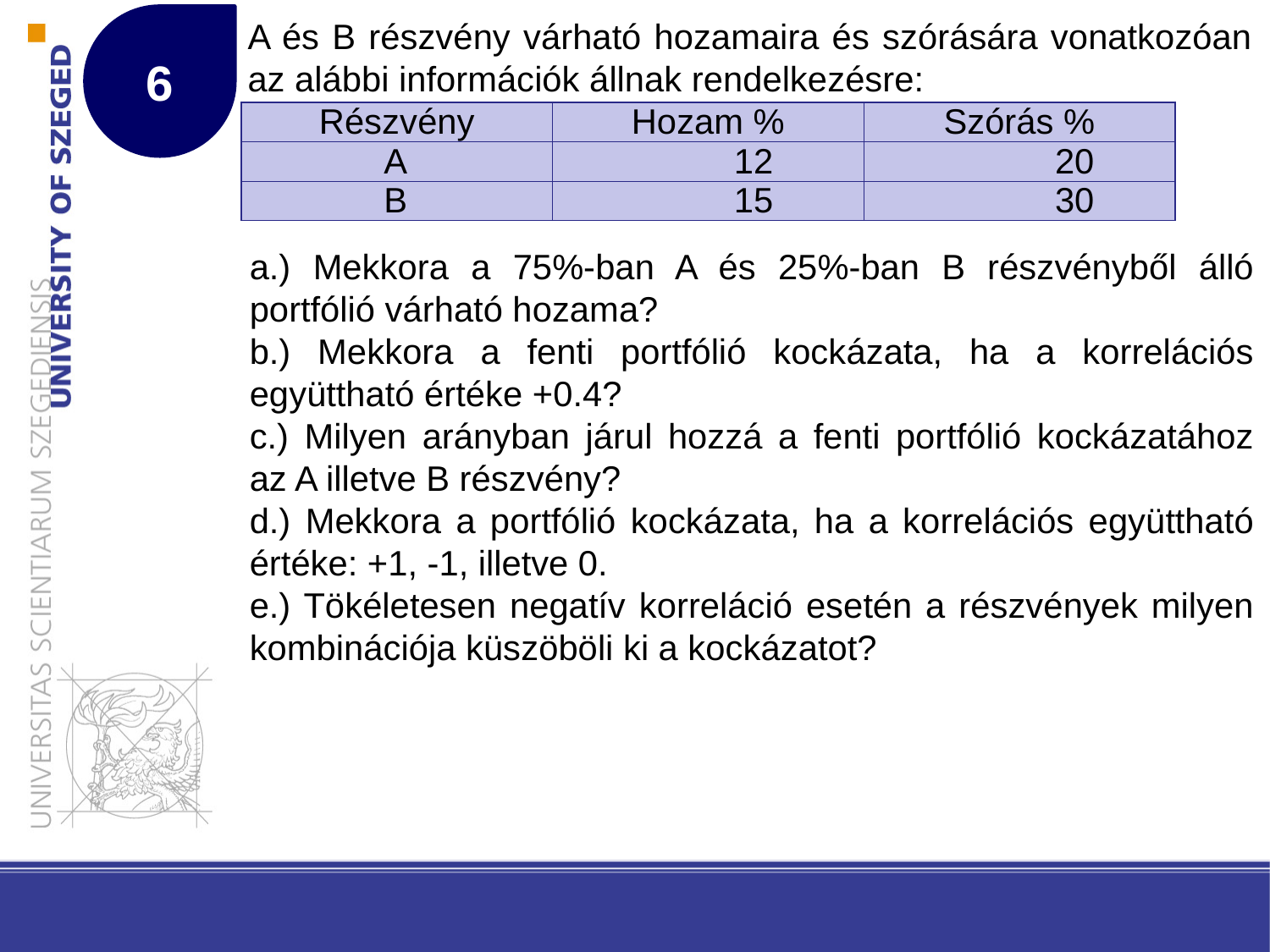

6
# A és B részvény várható hozamaira és szórására vonatkozóan az alábbi információk állnak rendelkezésre:
| Részvény | Hozam % | Szórás % |
| --- | --- | --- |
| A | 12 | 20 |
| B | 15 | 30 |
a.) Mekkora a 75%-ban A és 25%-ban B részvényből álló portfólió várható hozama?
b.) Mekkora a fenti portfólió kockázata, ha a korrelációs együttható értéke +0.4?
c.) Milyen arányban járul hozzá a fenti portfólió kockázatához az A illetve B részvény?
d.) Mekkora a portfólió kockázata, ha a korrelációs együttható értéke: +1, -1, illetve 0.
e.) Tökéletesen negatív korreláció esetén a részvények milyen kombinációja küszöböli ki a kockázatot?